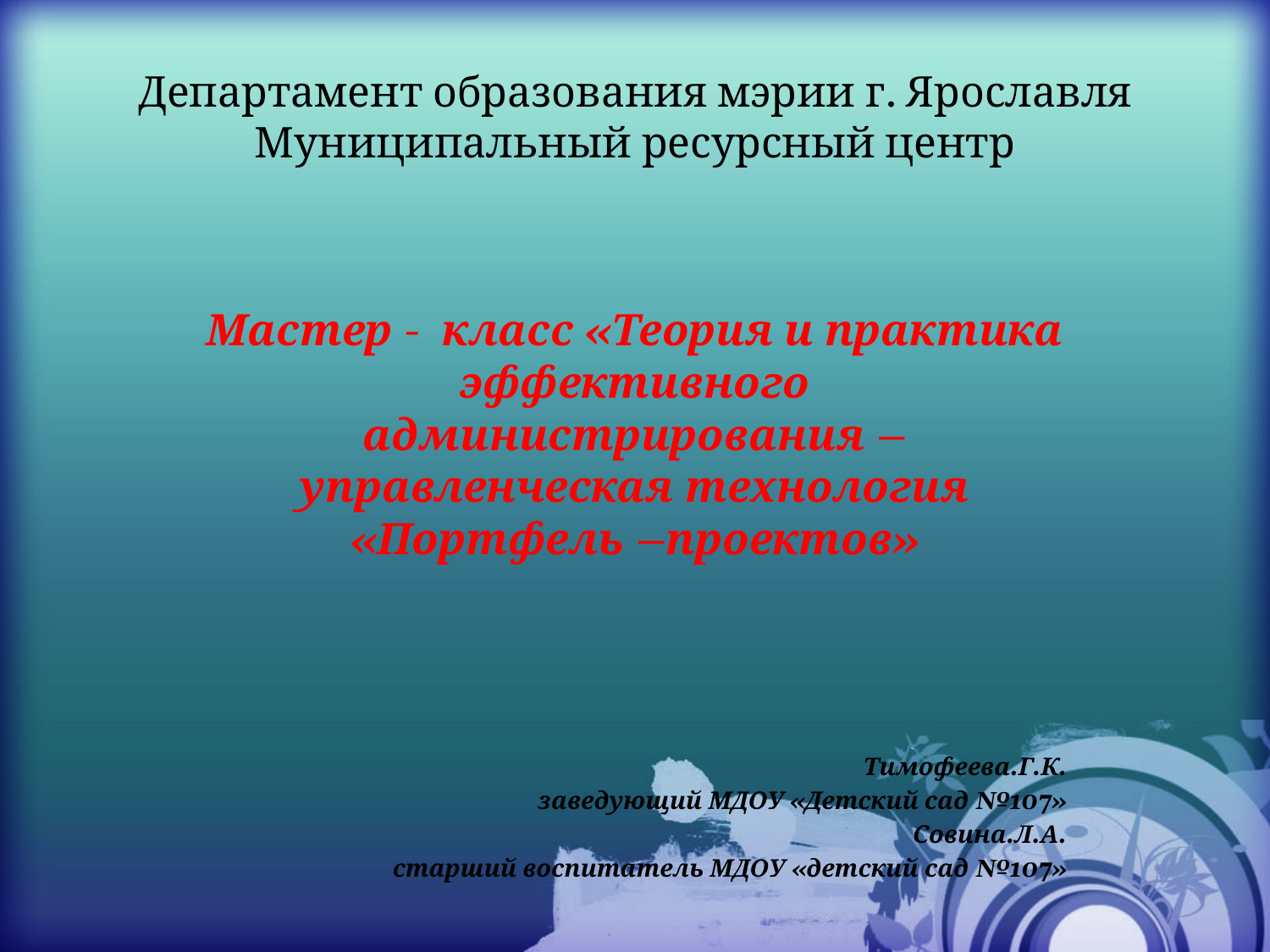

# Департамент образования мэрии г. Ярославля Муниципальный ресурсный центр
Мастер -  класс «Теория и практика эффективного администрирования – управленческая технология «Портфель –проектов»

Тимофеева.Г.К.
 заведующий МДОУ «Детский сад №107»
Совина.Л.А.
 старший воспитатель МДОУ «детский сад №107»